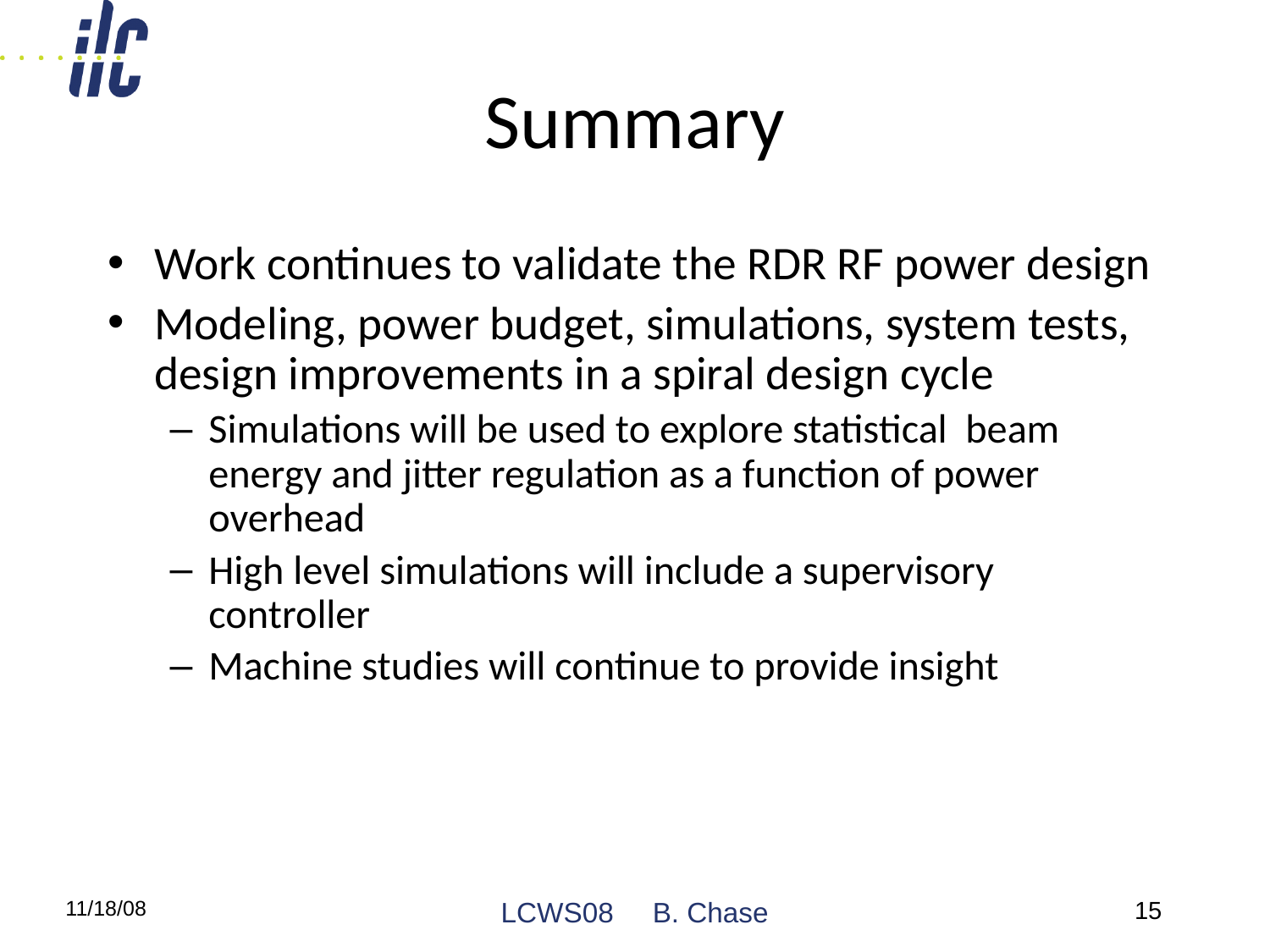

# Summary
Work continues to validate the RDR RF power design
Modeling, power budget, simulations, system tests, design improvements in a spiral design cycle
Simulations will be used to explore statistical  beam energy and jitter regulation as a function of power overhead
High level simulations will include a supervisory controller
Machine studies will continue to provide insight

11/18/08
LCWS08     B. Chase
15